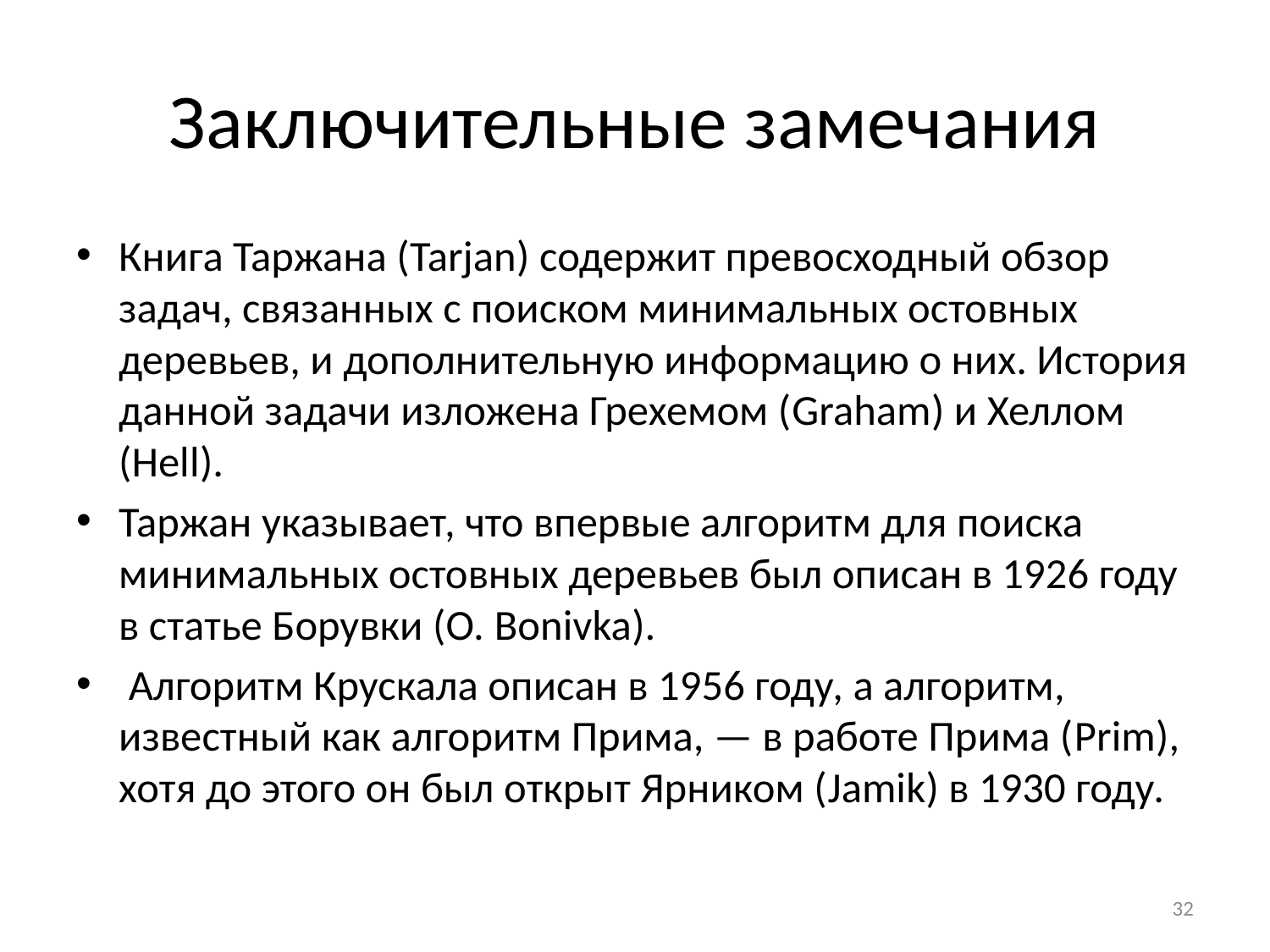

# Заключительные замечания
Книга Таржана (Tarjan) содержит превосходный обзор задач, связан­ных с поиском минимальных остовных деревьев, и дополнительную информацию о них. История данной задачи изложена Грехемом (Graham) и Хеллом (Hell).
Таржан указывает, что впервые алгоритм для поиска минимальных остовных деревьев был описан в 1926 году в статье Борувки (О. Bonivka).
 Алгоритм Крускала описан в 1956 году, а алгоритм, извест­ный как алгоритм Прима, — в работе Прима (Prim), хотя до этого он был открыт Ярником (Jamik) в 1930 году.

32